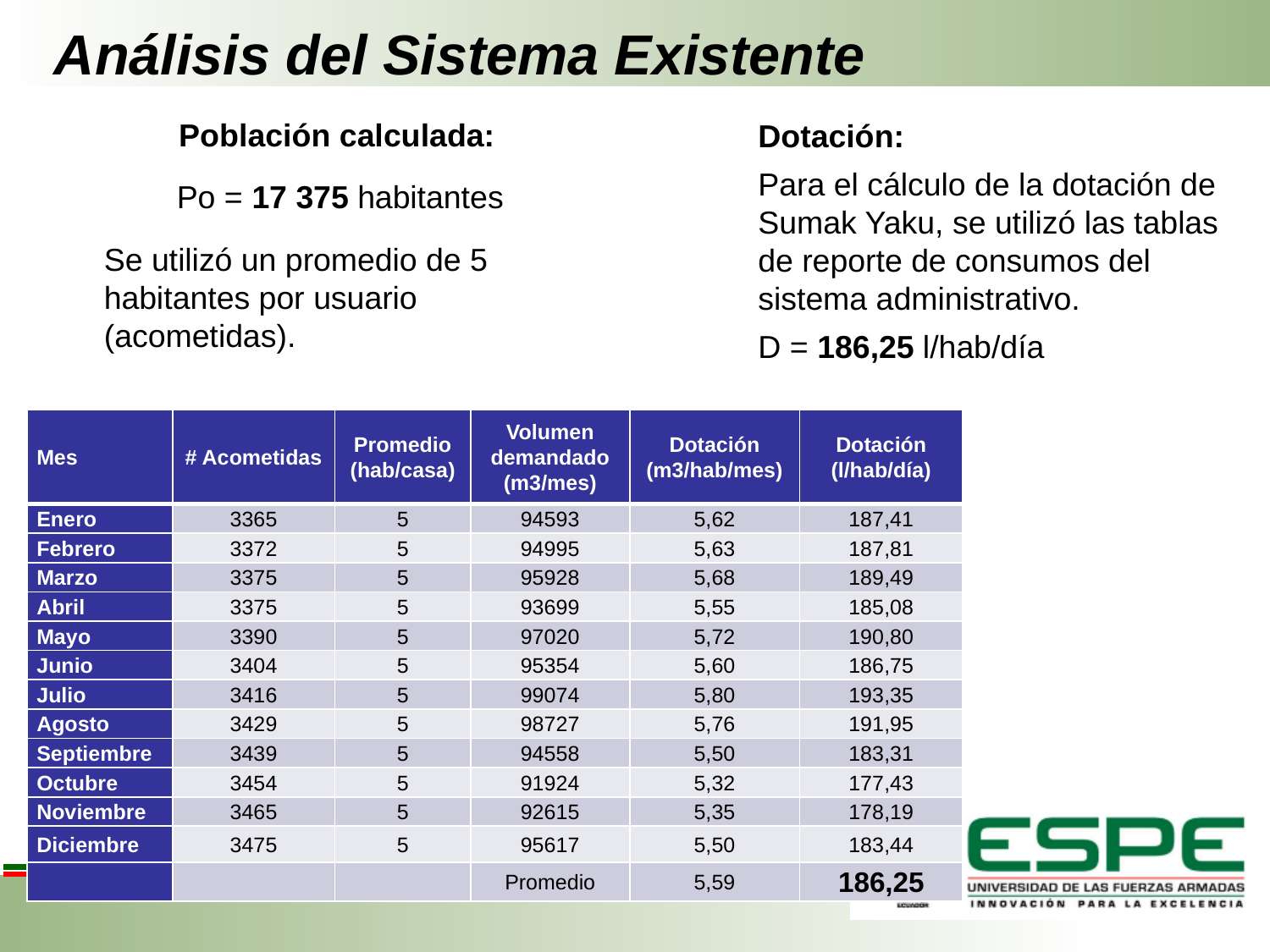

# Análisis del Sistema Existente
Población calculada:
Po = 17 375 habitantes
Se utilizó un promedio de 5 habitantes por usuario (acometidas).
Dotación:
Para el cálculo de la dotación de Sumak Yaku, se utilizó las tablas de reporte de consumos del sistema administrativo.
D = 186,25 l/hab/día

| Mes | # Acometidas | Promedio (hab/casa) | Volumen demandado (m3/mes) | Dotación (m3/hab/mes) | Dotación (l/hab/día) |
| --- | --- | --- | --- | --- | --- |
| Enero | 3365 | 5 | 94593 | 5,62 | 187,41 |
| Febrero | 3372 | 5 | 94995 | 5,63 | 187,81 |
| Marzo | 3375 | 5 | 95928 | 5,68 | 189,49 |
| Abril | 3375 | 5 | 93699 | 5,55 | 185,08 |
| Mayo | 3390 | 5 | 97020 | 5,72 | 190,80 |
| Junio | 3404 | 5 | 95354 | 5,60 | 186,75 |
| Julio | 3416 | 5 | 99074 | 5,80 | 193,35 |
| Agosto | 3429 | 5 | 98727 | 5,76 | 191,95 |
| Septiembre | 3439 | 5 | 94558 | 5,50 | 183,31 |
| Octubre | 3454 | 5 | 91924 | 5,32 | 177,43 |
| Noviembre | 3465 | 5 | 92615 | 5,35 | 178,19 |
| Diciembre | 3475 | 5 | 95617 | 5,50 | 183,44 |
|  |  |  | Promedio | 5,59 | 186,25 |